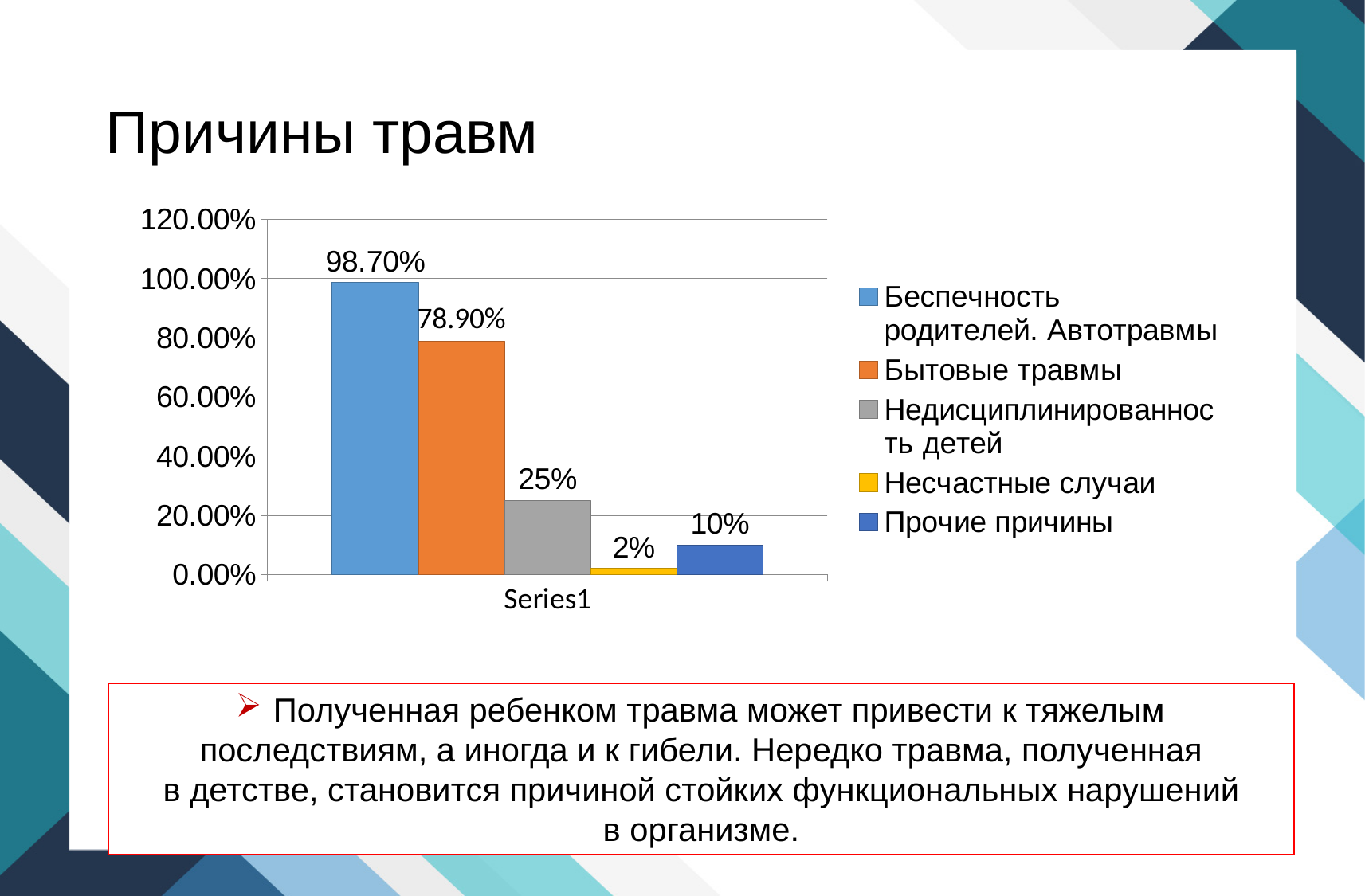

# Причины травм

### Chart

| Category | Беспечность родителей. Автотравмы | Бытовые травмы | Недисциплинированность детей | Несчастные случаи | Прочие причины |
|---|---|---|---|---|---|
|  | 0.987 | 0.789 | 0.25 | 0.020000000000000004 | 0.1 |
 Полученная ребенком травма может привести к тяжелым последствиям, а иногда и к гибели. Нередко травма, полученная в детстве, становится причиной стойких функциональных нарушений в организме.